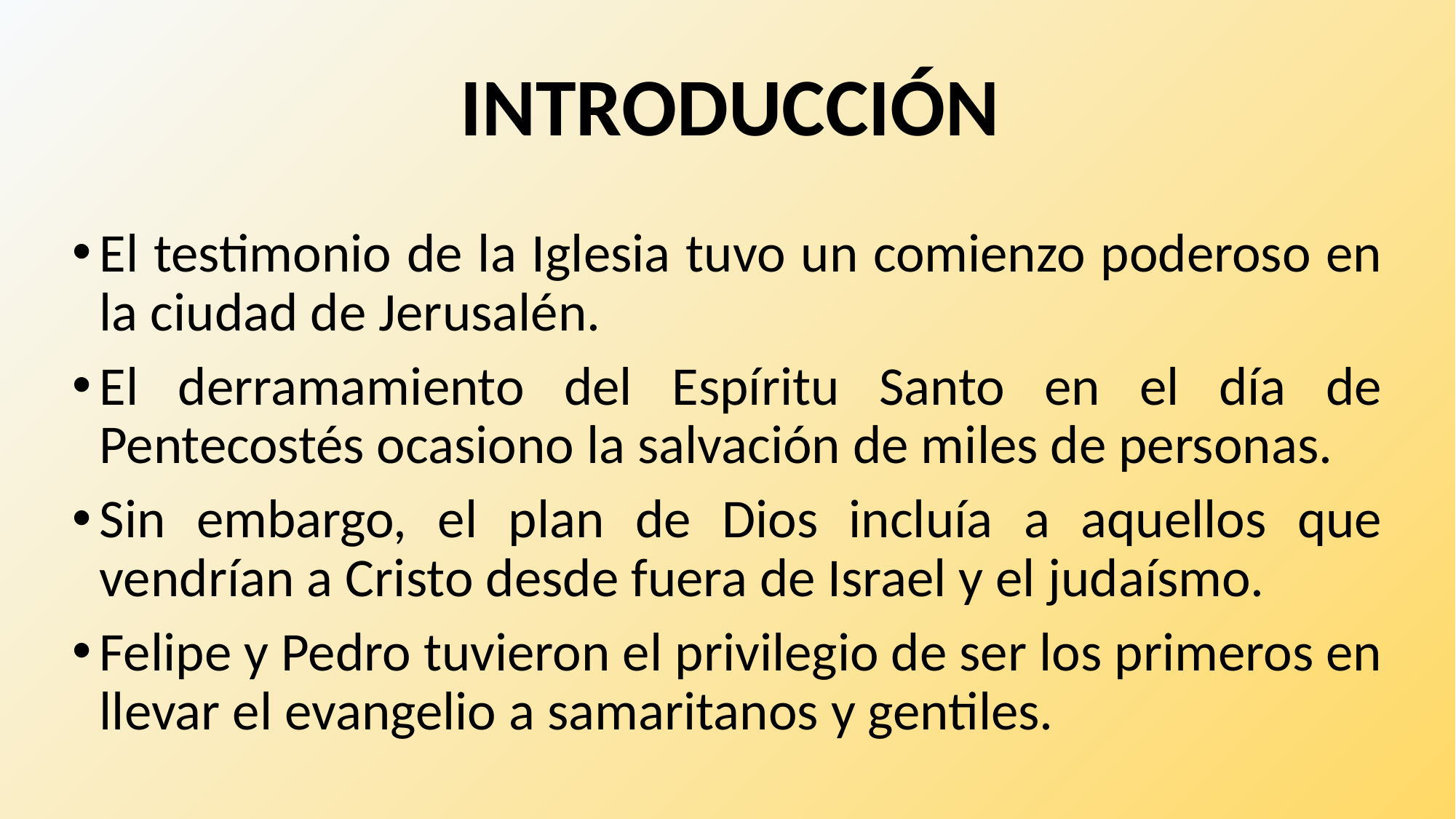

# INTRODUCCIÓN
El testimonio de la Iglesia tuvo un comienzo poderoso en la ciudad de Jerusalén.
El derramamiento del Espíritu Santo en el día de Pentecostés ocasiono la salvación de miles de personas.
Sin embargo, el plan de Dios incluía a aquellos que vendrían a Cristo desde fuera de Israel y el judaísmo.
Felipe y Pedro tuvieron el privilegio de ser los primeros en llevar el evangelio a samaritanos y gentiles.